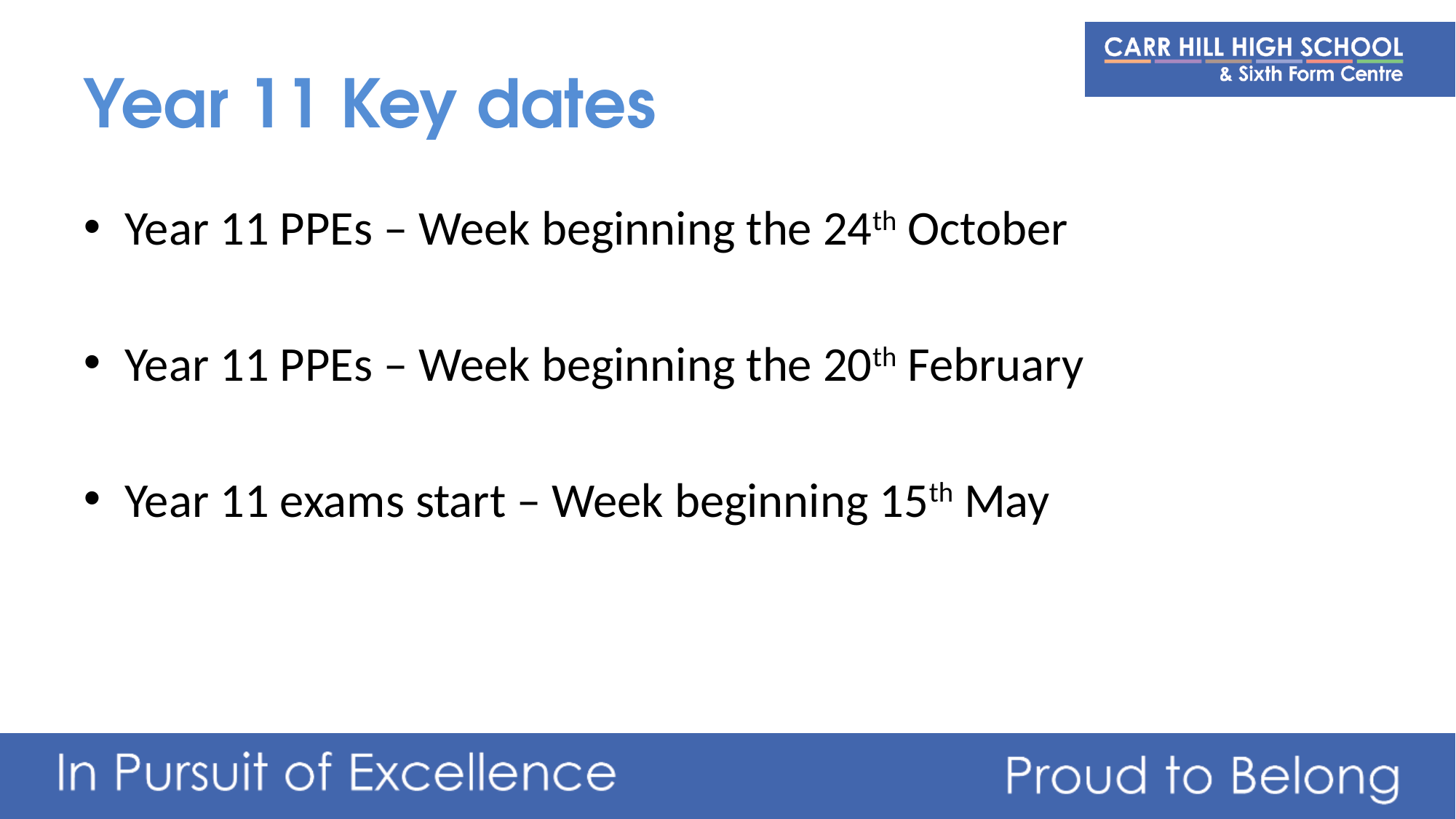

# Year 11 Key dates
Year 11 PPEs – Week beginning the 24th October

Year 11 PPEs – Week beginning the 20th February

Year 11 exams start – Week beginning 15th May